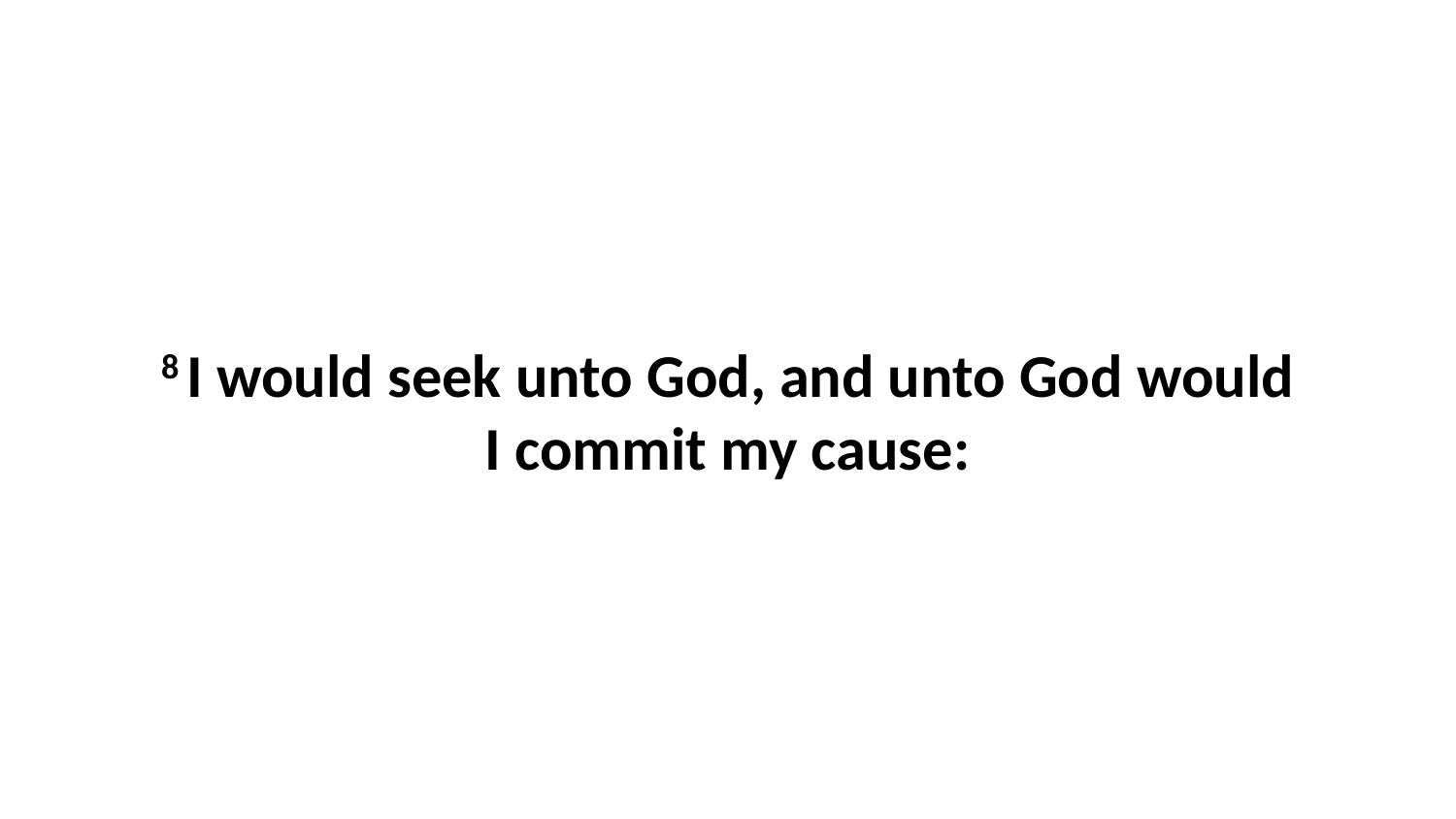

8 I would seek unto God, and unto God would I commit my cause: